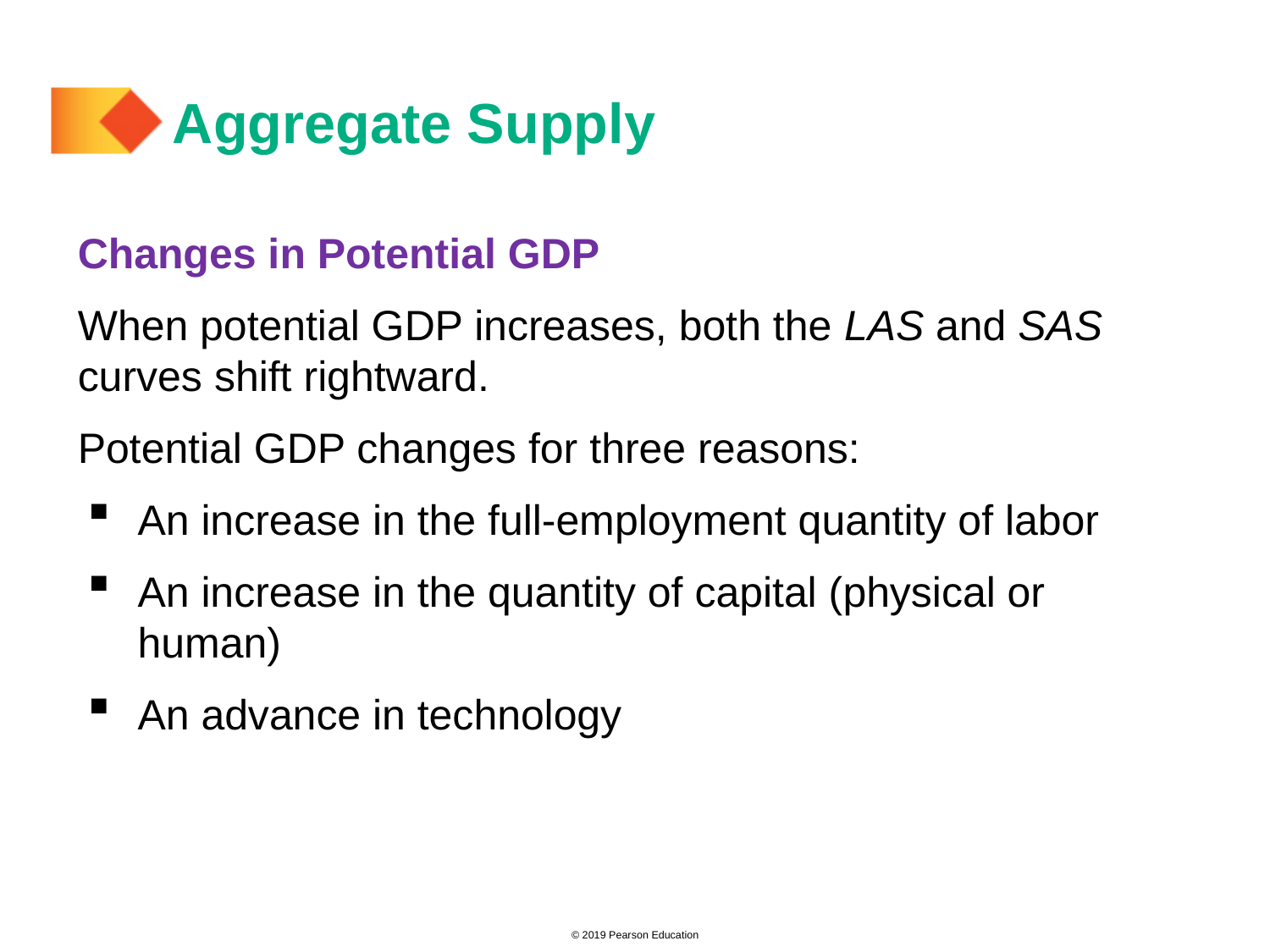

# Aggregate Supply
Changes in Potential GDP
When potential GDP increases, both the LAS and SAS curves shift rightward.
Potential GDP changes for three reasons:
An increase in the full-employment quantity of labor
An increase in the quantity of capital (physical or human)
An advance in technology